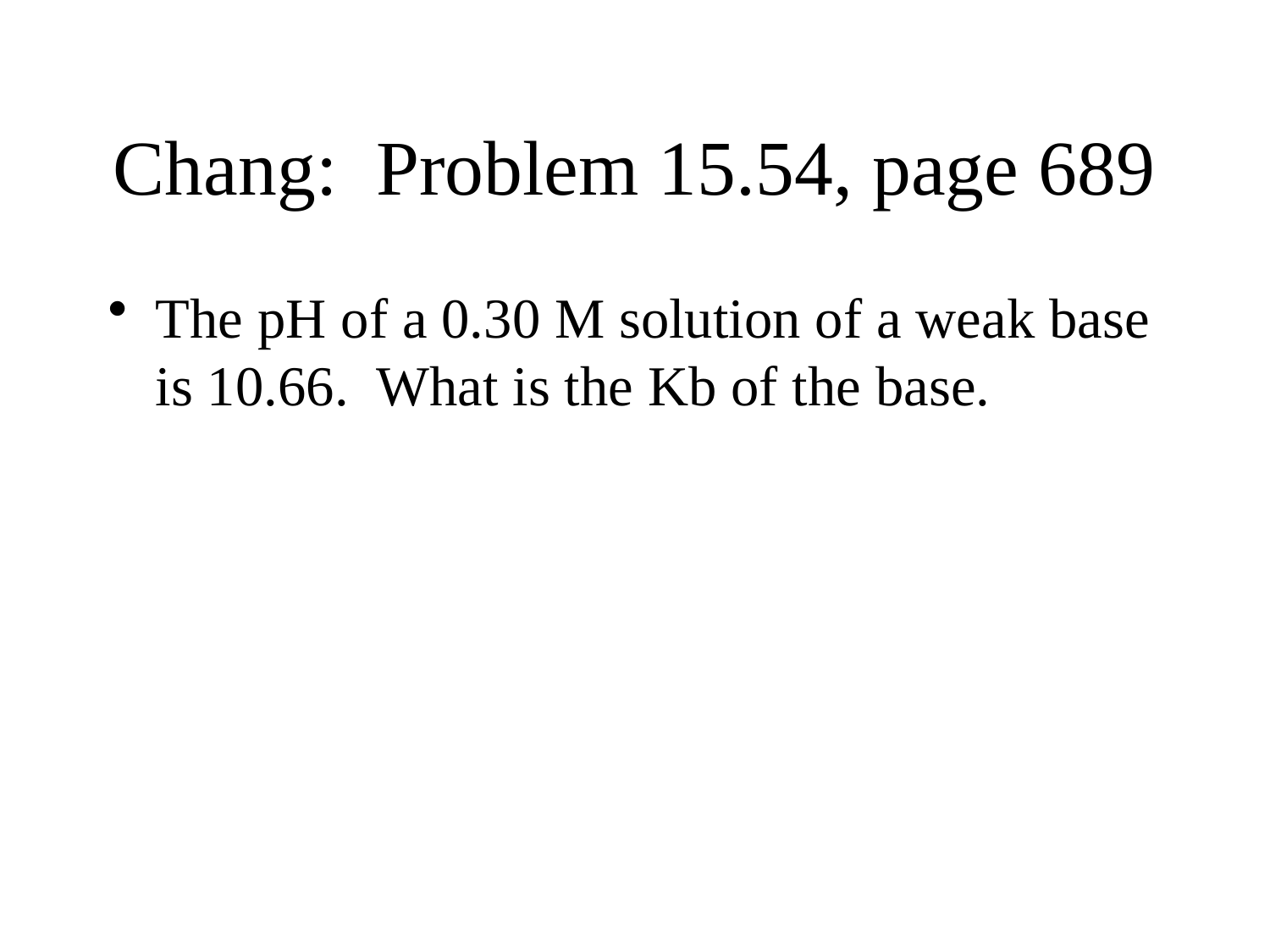

# Chang:  Problem 15.54, page 689
The pH of a 0.30 M solution of a weak base is 10.66.  What is the Kb of the base.